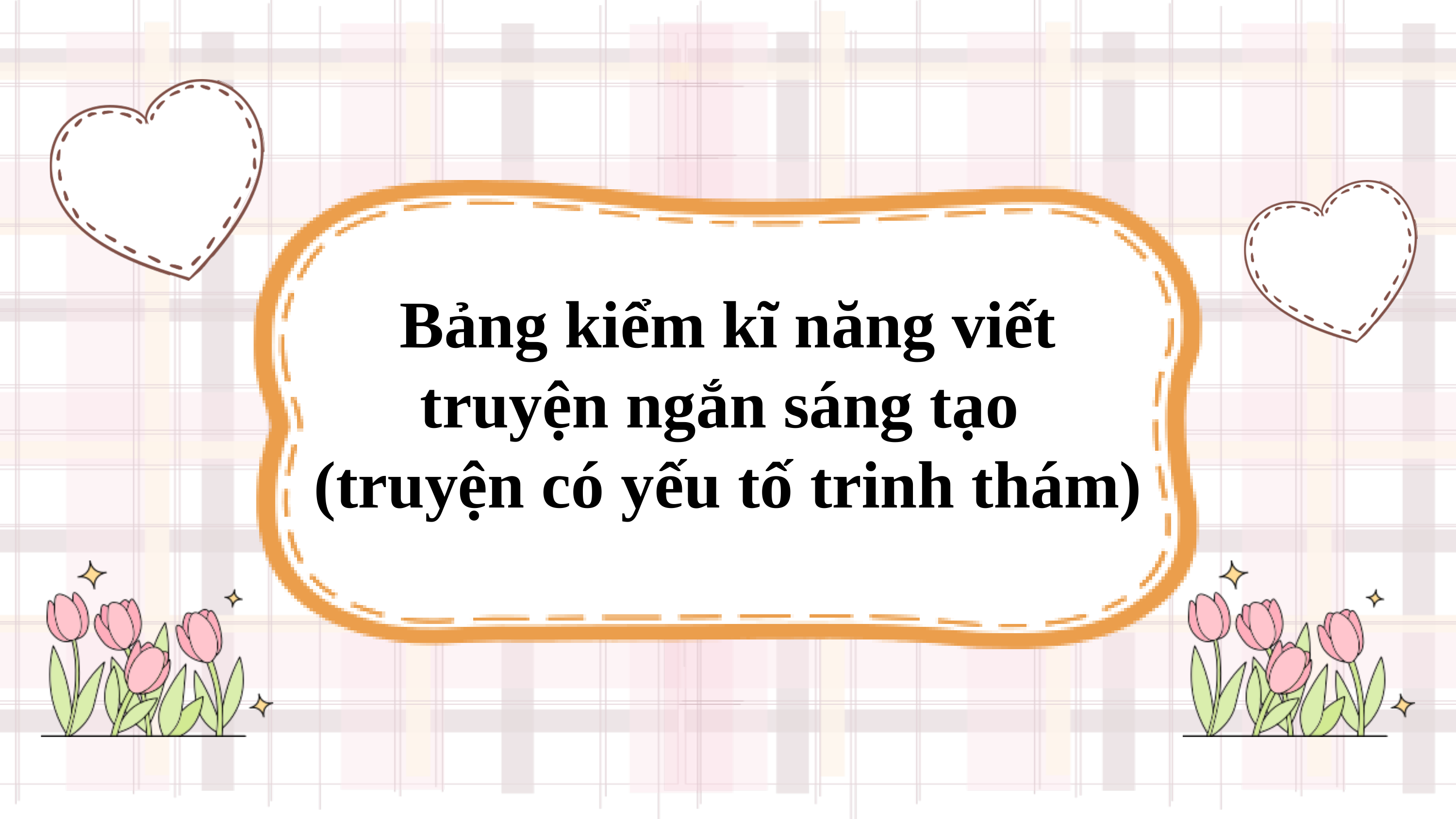

Bảng kiểm kĩ năng viết truyện ngắn sáng tạo
(truyện có yếu tố trinh thám)